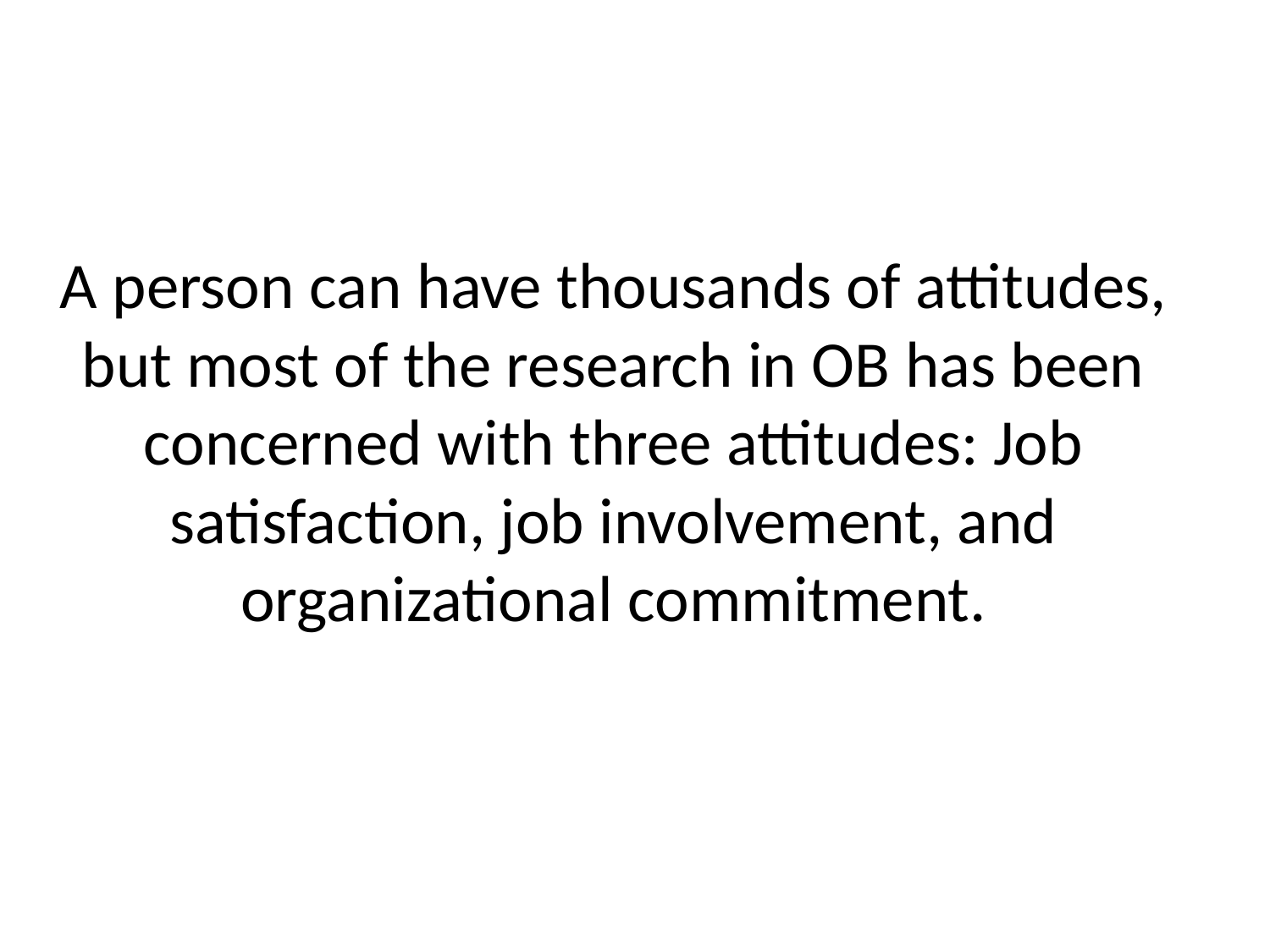

# A person can have thousands of attitudes, but most of the research in OB has been concerned with three attitudes: Job satisfaction, job involvement, and organizational commitment.